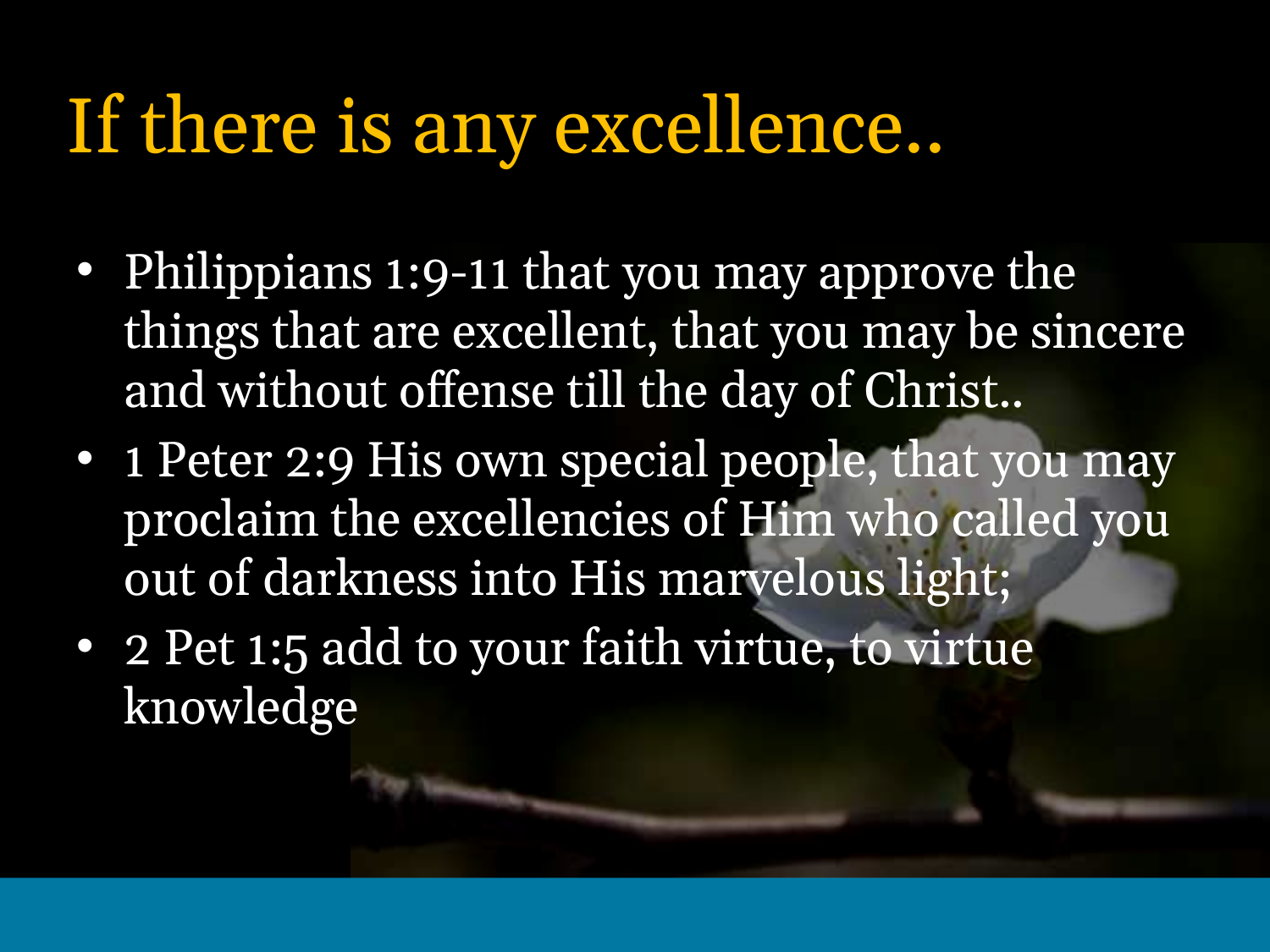

# If there is any excellence..
Philippians 1:9-11 that you may approve the things that are excellent, that you may be sincere and without offense till the day of Christ..
1 Peter 2:9 His own special people, that you may proclaim the excellencies of Him who called you out of darkness into His marvelous light;
2 Pet 1:5 add to your faith virtue, to virtue knowledge